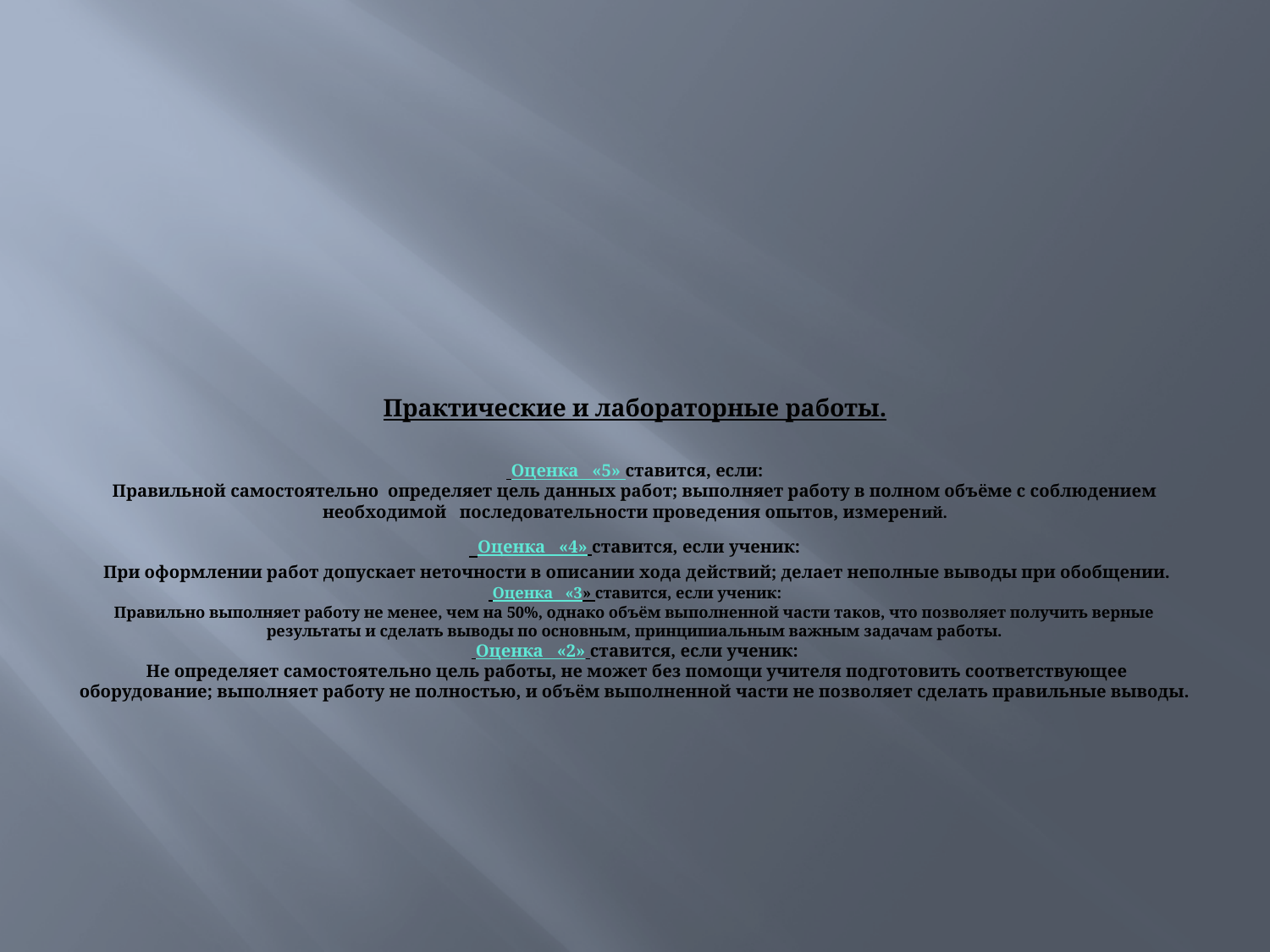

# Практические и лабораторные работы. Оценка   «5» ставится, если: Правильной самостоятельно  определяет цель данных работ; выполняет работу в полном объёме с соблюдением необходимой   последовательности проведения опытов, измерений. Оценка   «4» ставится, если ученик: При оформлении работ допускает неточности в описании хода действий; делает неполные выводы при обобщении.   Оценка   «3» ставится, если ученик:  Правильно выполняет работу не менее, чем на 50%, однако объём выполненной части таков, что позволяет получить верные результаты и сделать выводы по основным, принципиальным важным задачам работы. Оценка   «2» ставится, если ученик:  Не определяет самостоятельно цель работы, не может без помощи учителя подготовить соответствующее оборудование; выполняет работу не полностью, и объём выполненной части не позволяет сделать правильные выводы.